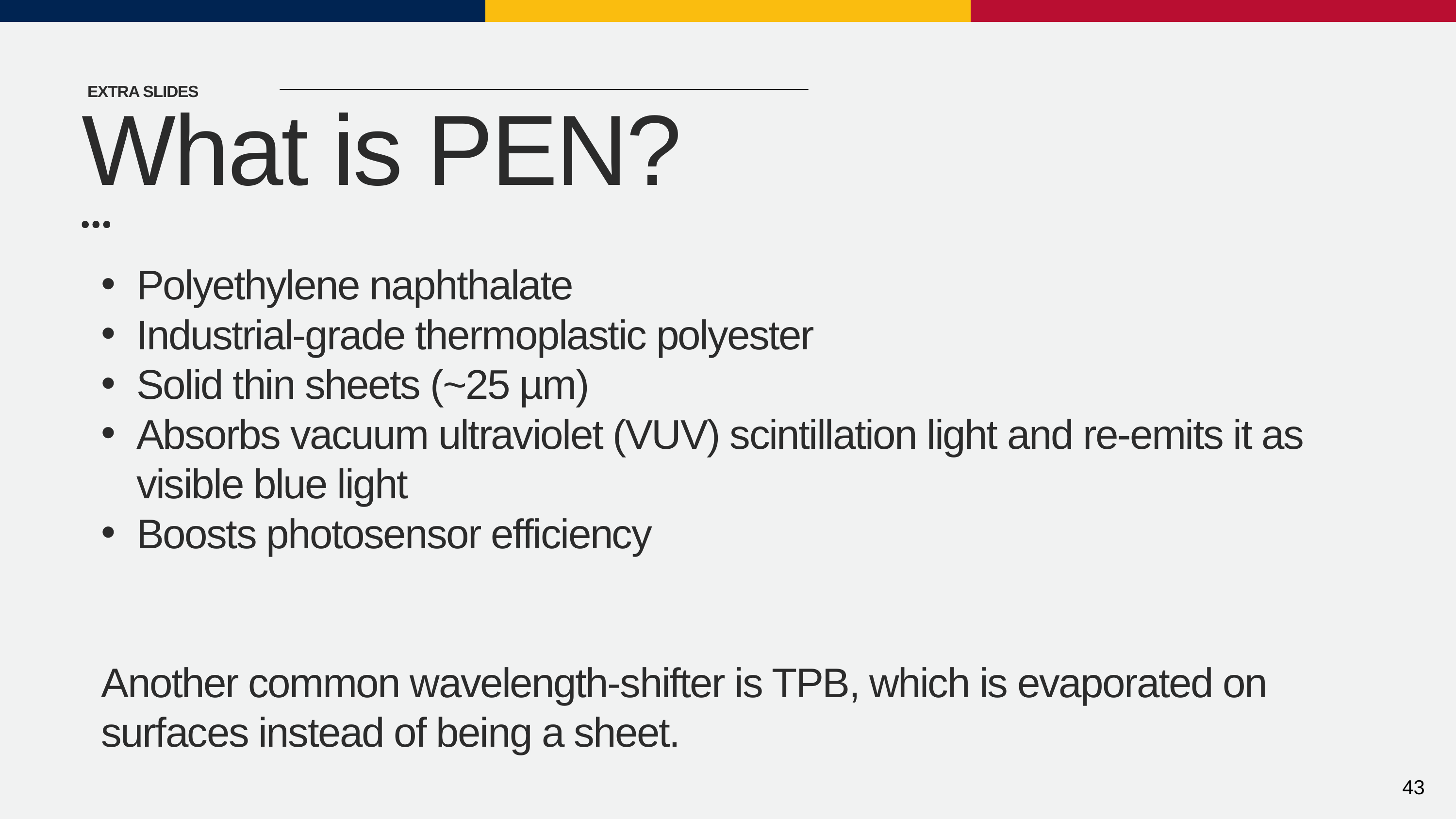

EXTRA SLIDES

What is PEN?

Polyethylene naphthalate
Industrial-grade thermoplastic polyester
Solid thin sheets (~25 µm)
Absorbs vacuum ultraviolet (VUV) scintillation light and re-emits it as visible blue light
Boosts photosensor efficiency

Another common wavelength-shifter is TPB, which is evaporated on surfaces instead of being a sheet.
43